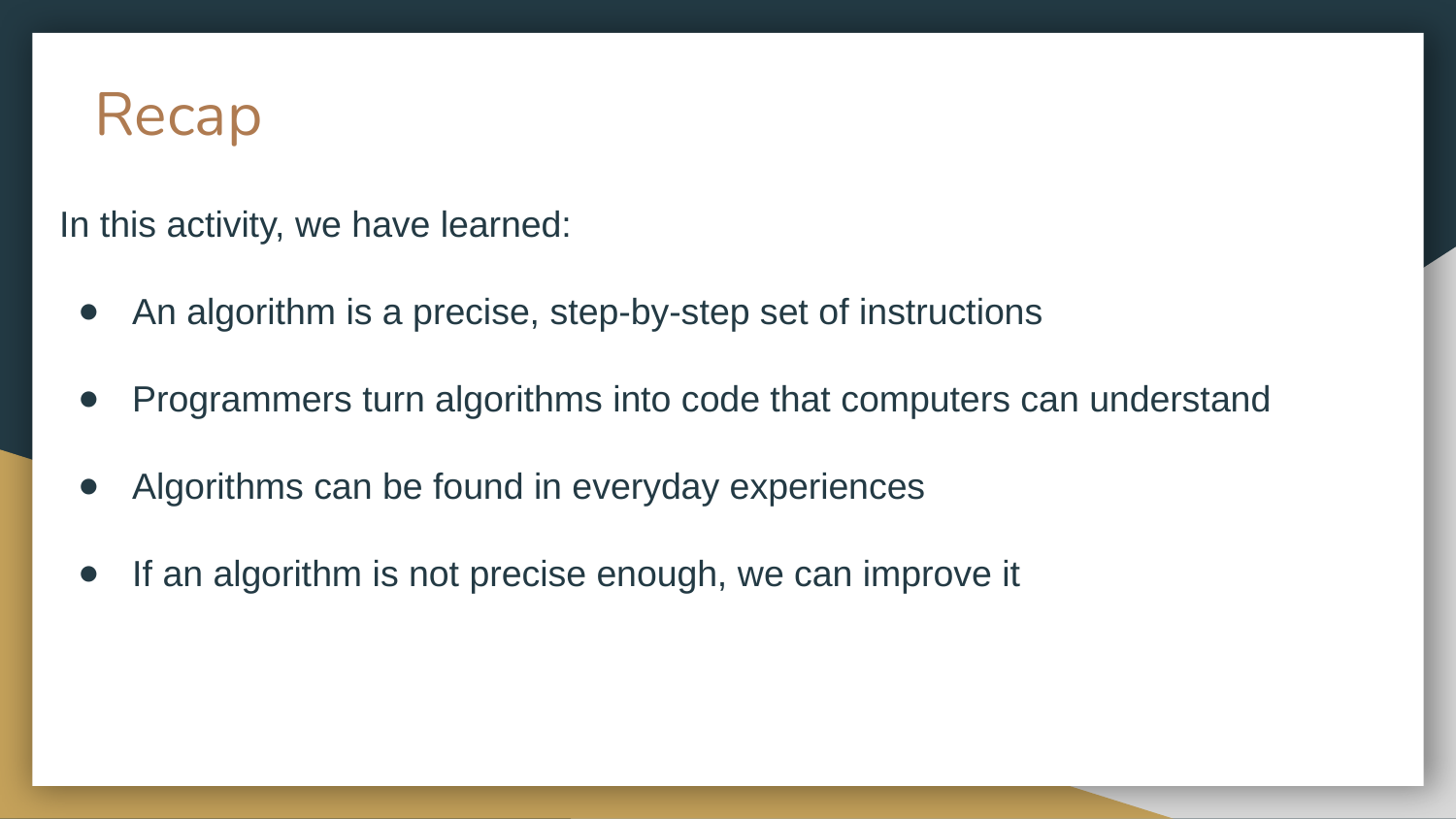

# Recap

In this activity, we have learned:

An algorithm is a precise, step-by-step set of instructions

Programmers turn algorithms into code that computers can understand

Algorithms can be found in everyday experiences

If an algorithm is not precise enough, we can improve it